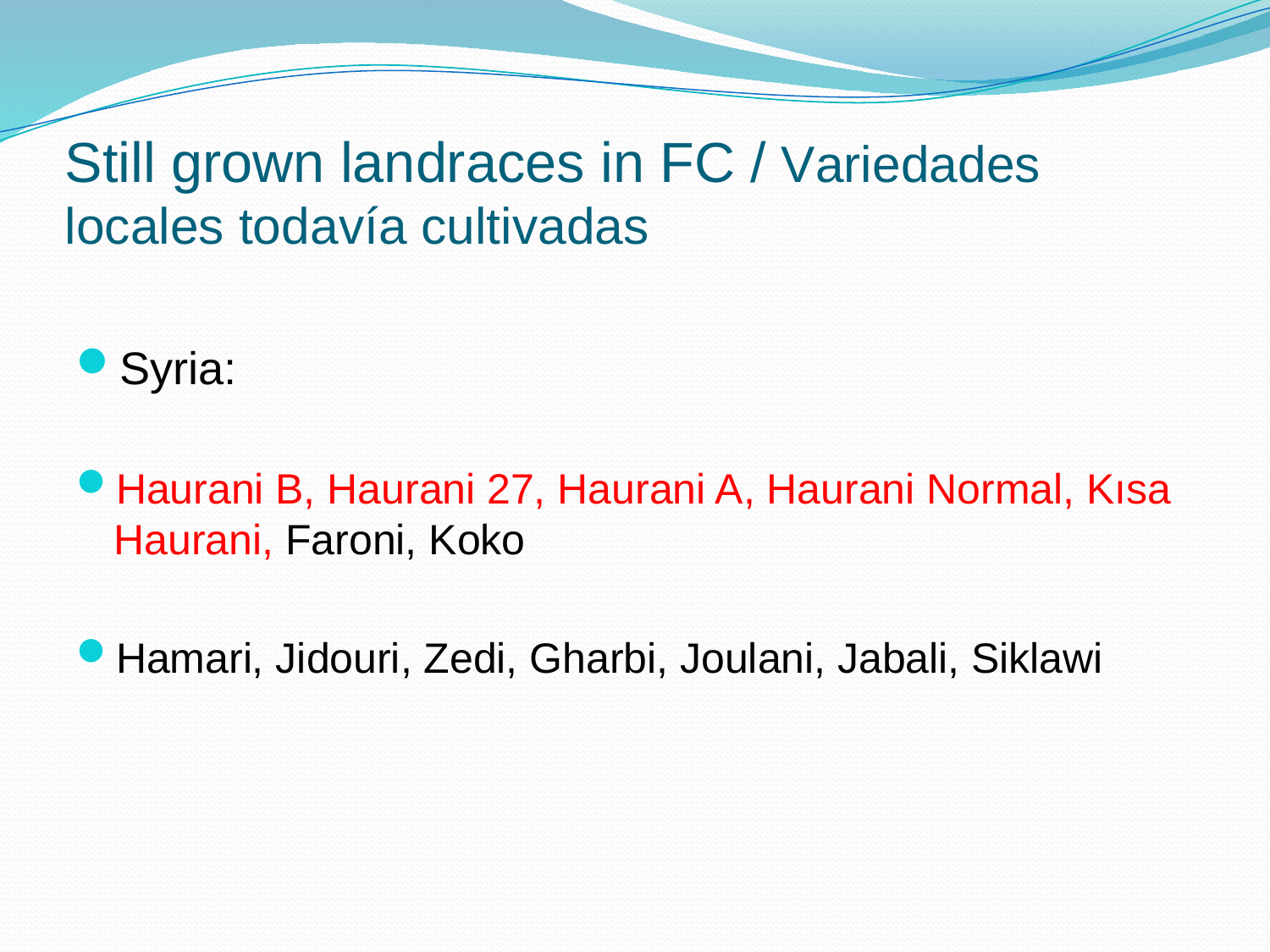

# Still grown landraces in FC / Variedades locales todavía cultivadas

Syria:

Haurani B, Haurani 27, Haurani A, Haurani Normal, Kısa Haurani, Faroni, Koko

Hamari, Jidouri, Zedi, Gharbi, Joulani, Jabali, Siklawi